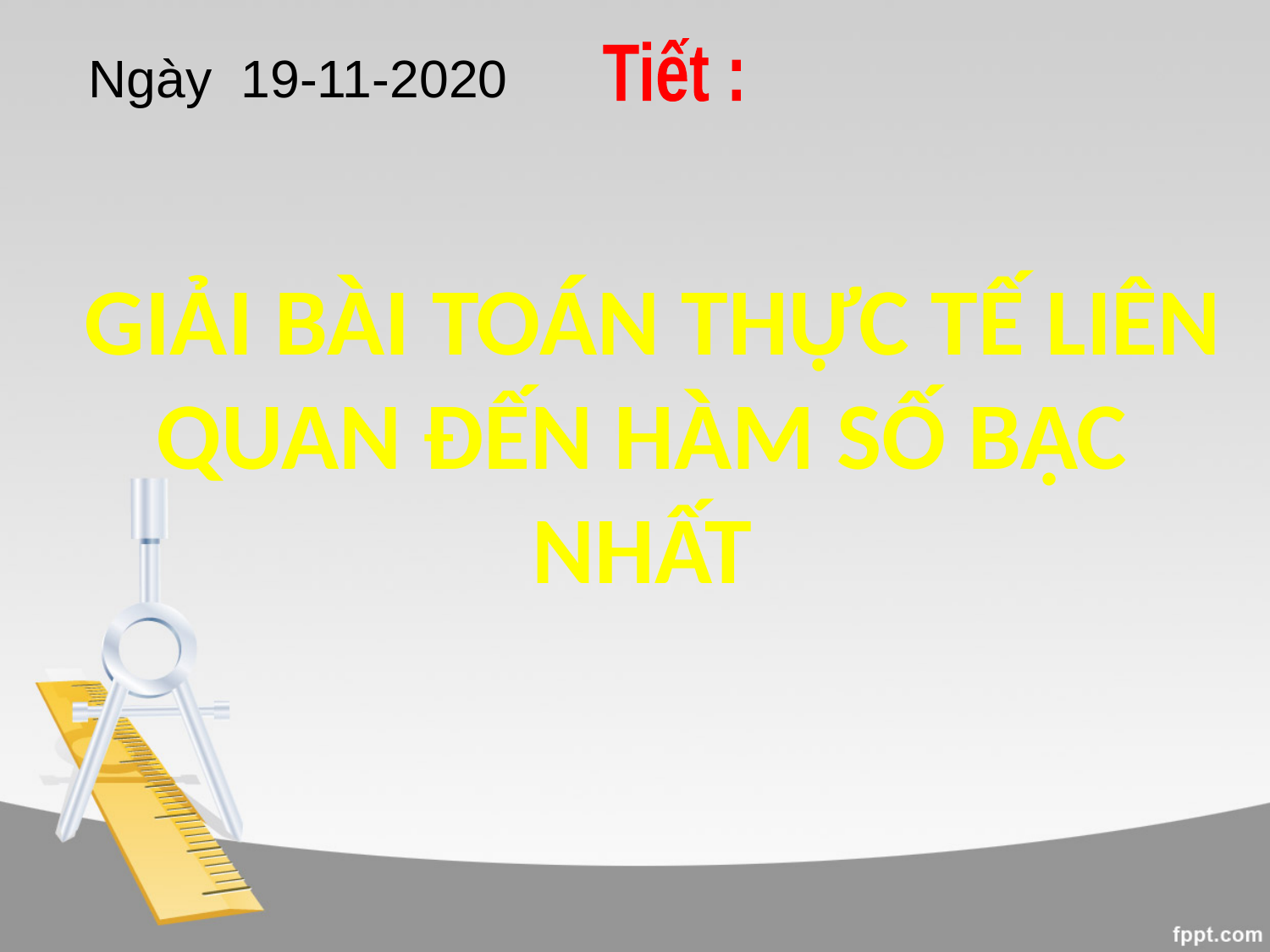

Tiết :
Ngày  19-11-2020
 GIẢI BÀI TOÁN THỰC TẾ LIÊN QUAN ĐẾN HÀM SỐ BẬC NHẤT